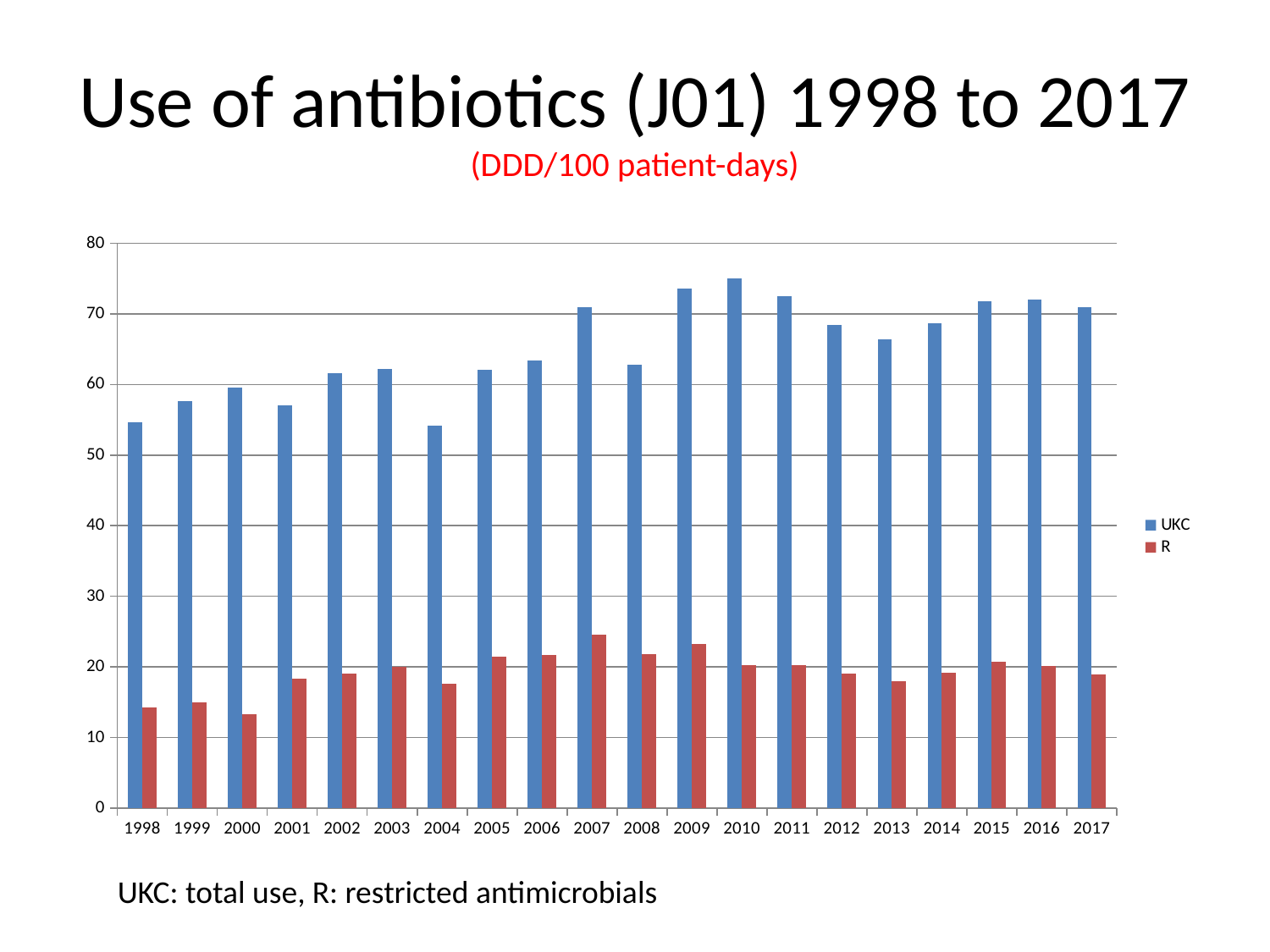

# Use of antibiotics (J01) 1998 to 2017 (DDD/100 patient-days)

### Chart

| Category | UKC | R |
|---|---|---|
| 1998 | 54.7 | 14.3 |
| 1999 | 57.62590709574891 | 15.0 |
| 2000 | 59.55451454769931 | 13.3 |
| 2001 | 57.0478978379758 | 18.3 |
| 2002 | 61.60260474981881 | 19.1 |
| 2003 | 62.21533331980886 | 20.0 |
| 2004 | 54.140646699103435 | 17.6 |
| 2005 | 62.12089663000272 | 21.4 |
| 2006 | 63.36148159420067 | 21.7 |
| 2007 | 70.96727818943933 | 24.5 |
| 2008 | 62.75622270615871 | 21.8 |
| 2009 | 73.53931747371159 | 23.2 |
| 2010 | 75.07432846771556 | 20.3 |
| 2011 | 72.54319136251264 | 20.3 |
| 2012 | 68.48732936979424 | 19.0 |
| 2013 | 66.45813915464993 | 18.0 |
| 2014 | 68.63200771394206 | 19.2 |
| 2015 | 71.80538122463092 | 20.7 |
| 2016 | 72.05976513762738 | 20.1 |
| 2017 | 70.89369914040037 | 18.9 |
UKC: total use, R: restricted antimicrobials